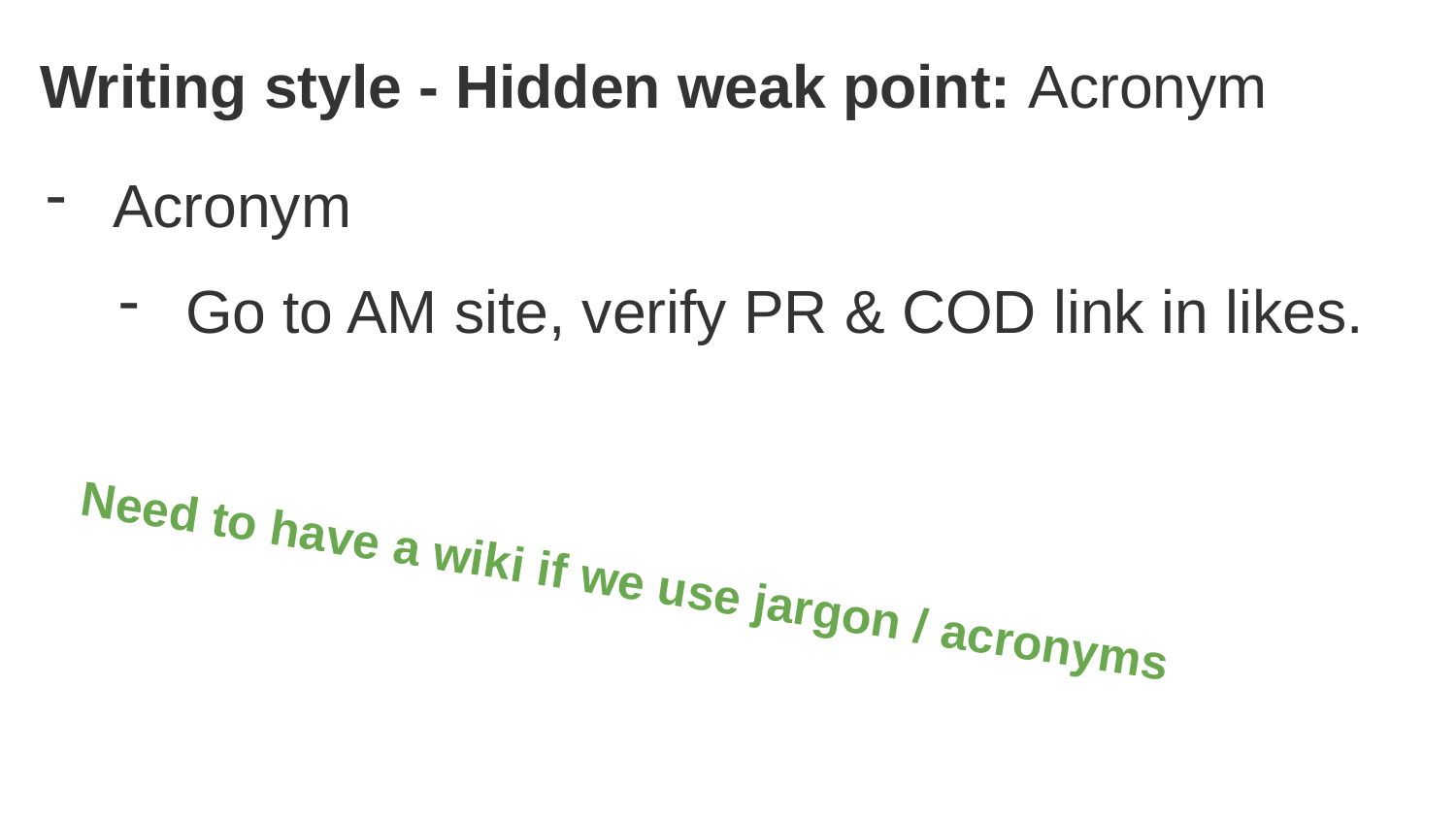

# Writing style - Hidden weak point: Acronym

Acronym
Go to AM site, verify PR & COD link in likes.

Need to have a wiki if we use jargon / acronyms